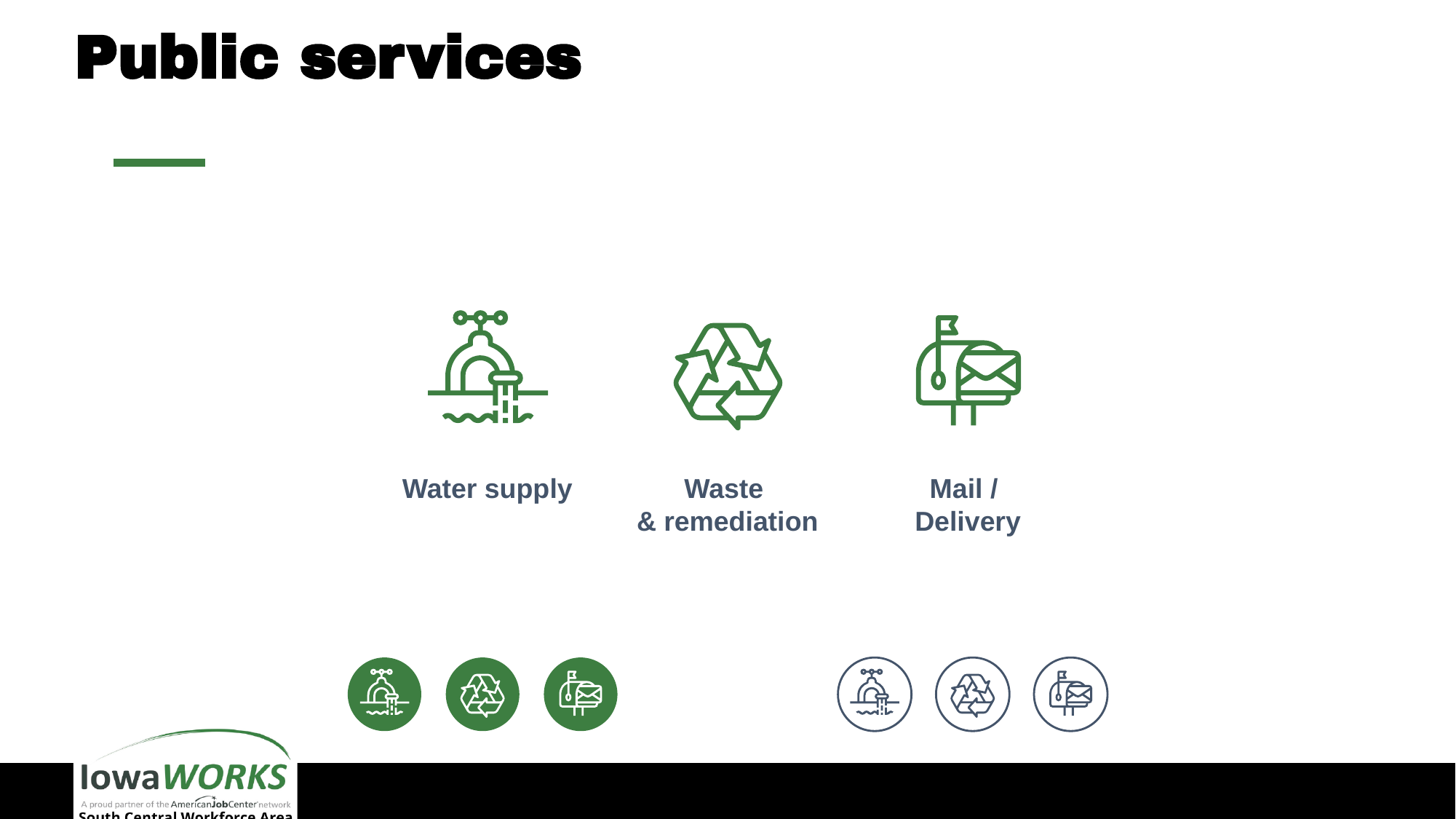

# Public services

Water supply
Waste
& remediation
Mail /
Delivery